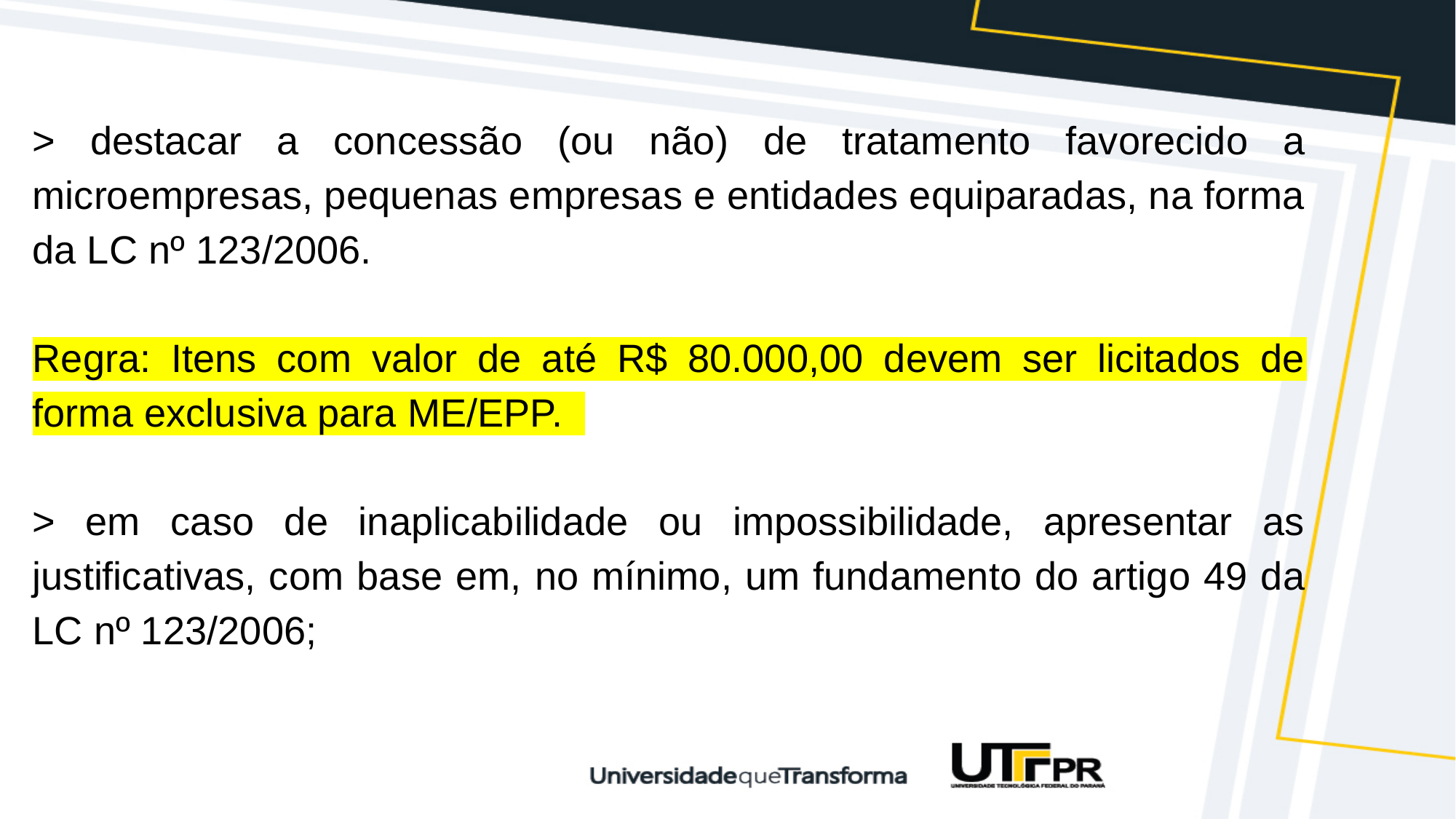

> destacar a concessão (ou não) de tratamento favorecido a microempresas, pequenas empresas e entidades equiparadas, na forma da LC nº 123/2006.

Regra: Itens com valor de até R$ 80.000,00 devem ser licitados de forma exclusiva para ME/EPP.

> em caso de inaplicabilidade ou impossibilidade, apresentar as justificativas, com base em, no mínimo, um fundamento do artigo 49 da LC nº 123/2006;